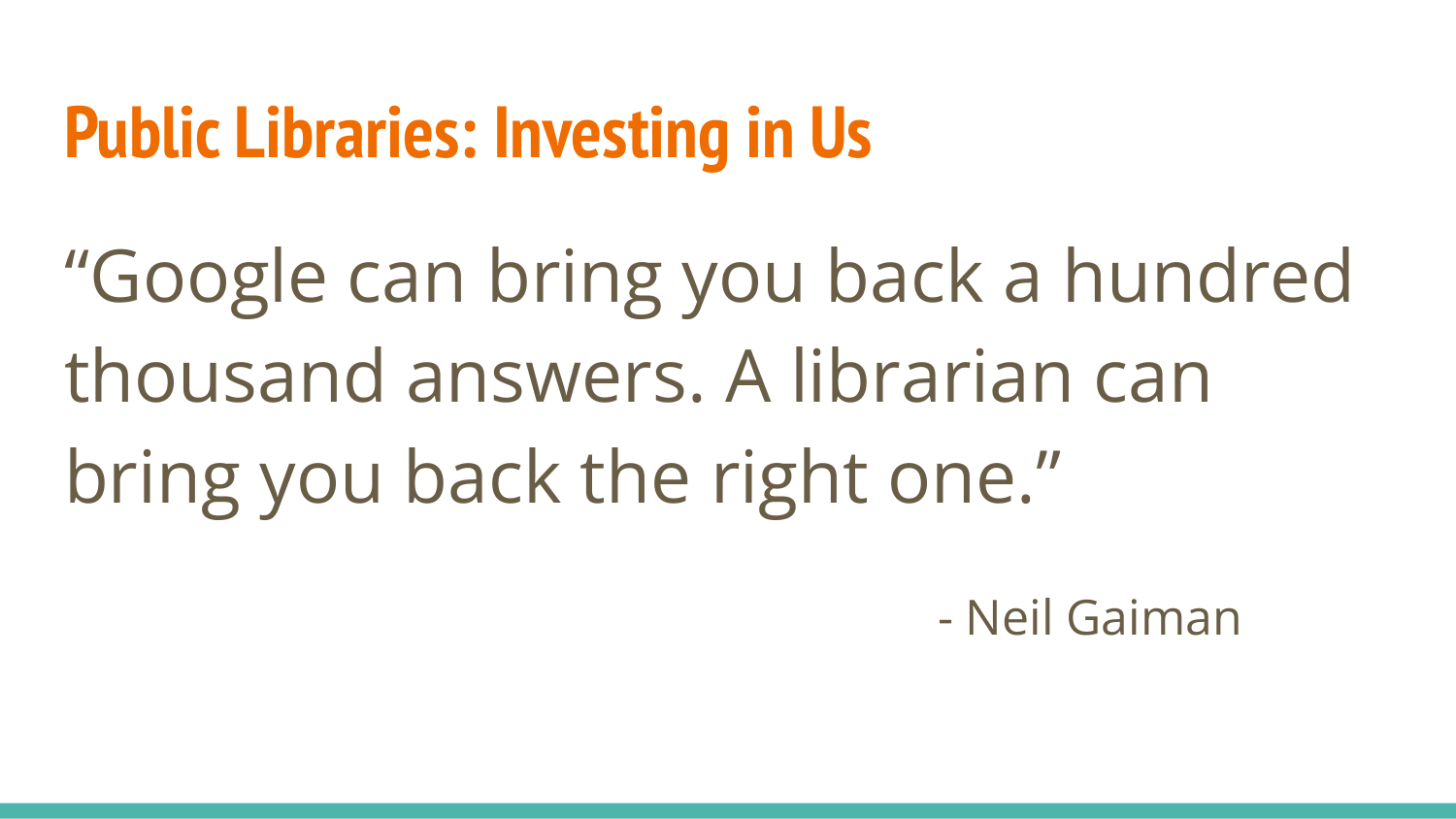

# Public Libraries: Investing in Us
“Google can bring you back a hundred thousand answers. A librarian can bring you back the right one.”
- Neil Gaiman